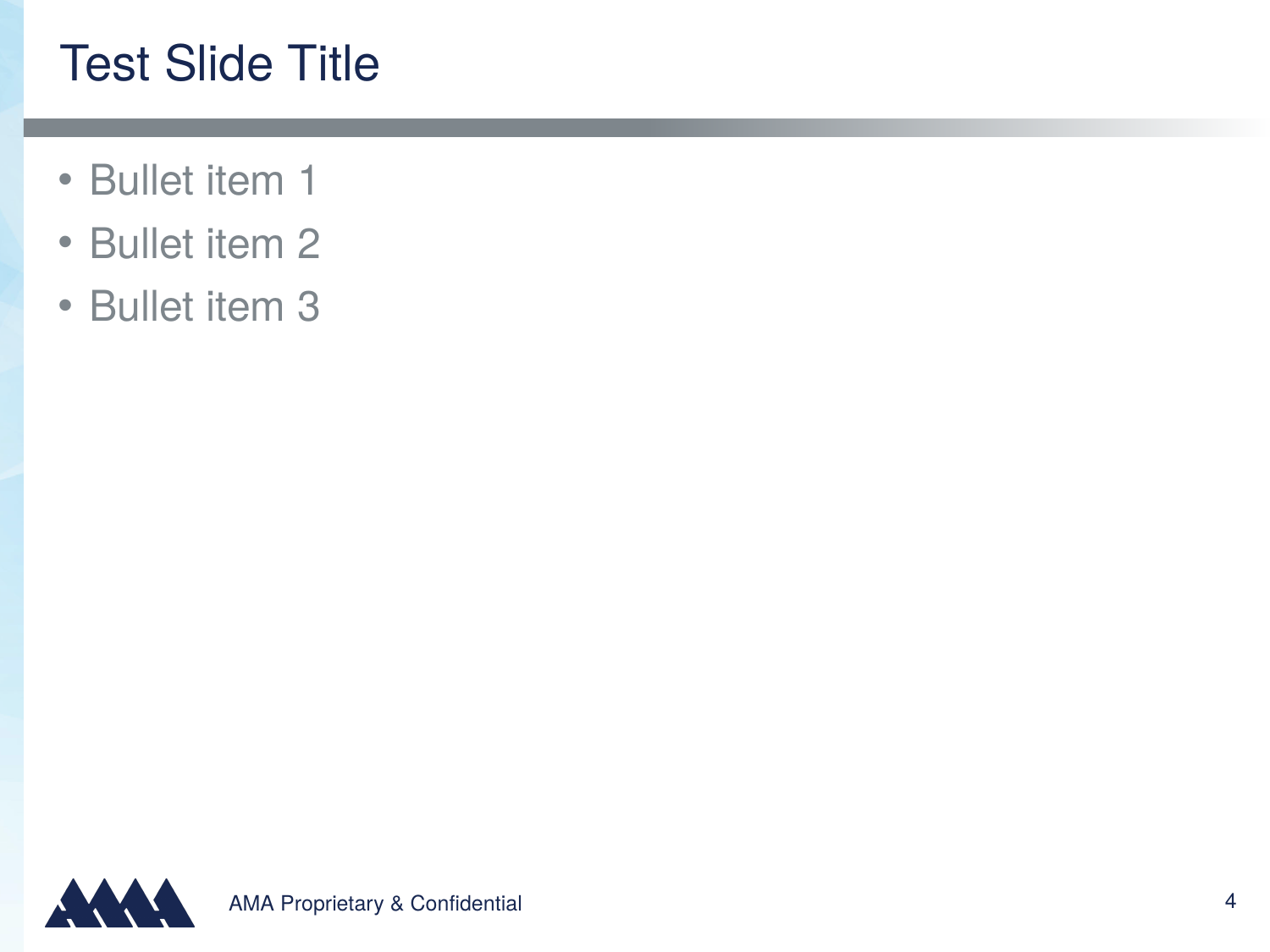

# Test Slide Title
Bullet item 1
Bullet item 2
Bullet item 3
4
AMA Proprietary & Confidential